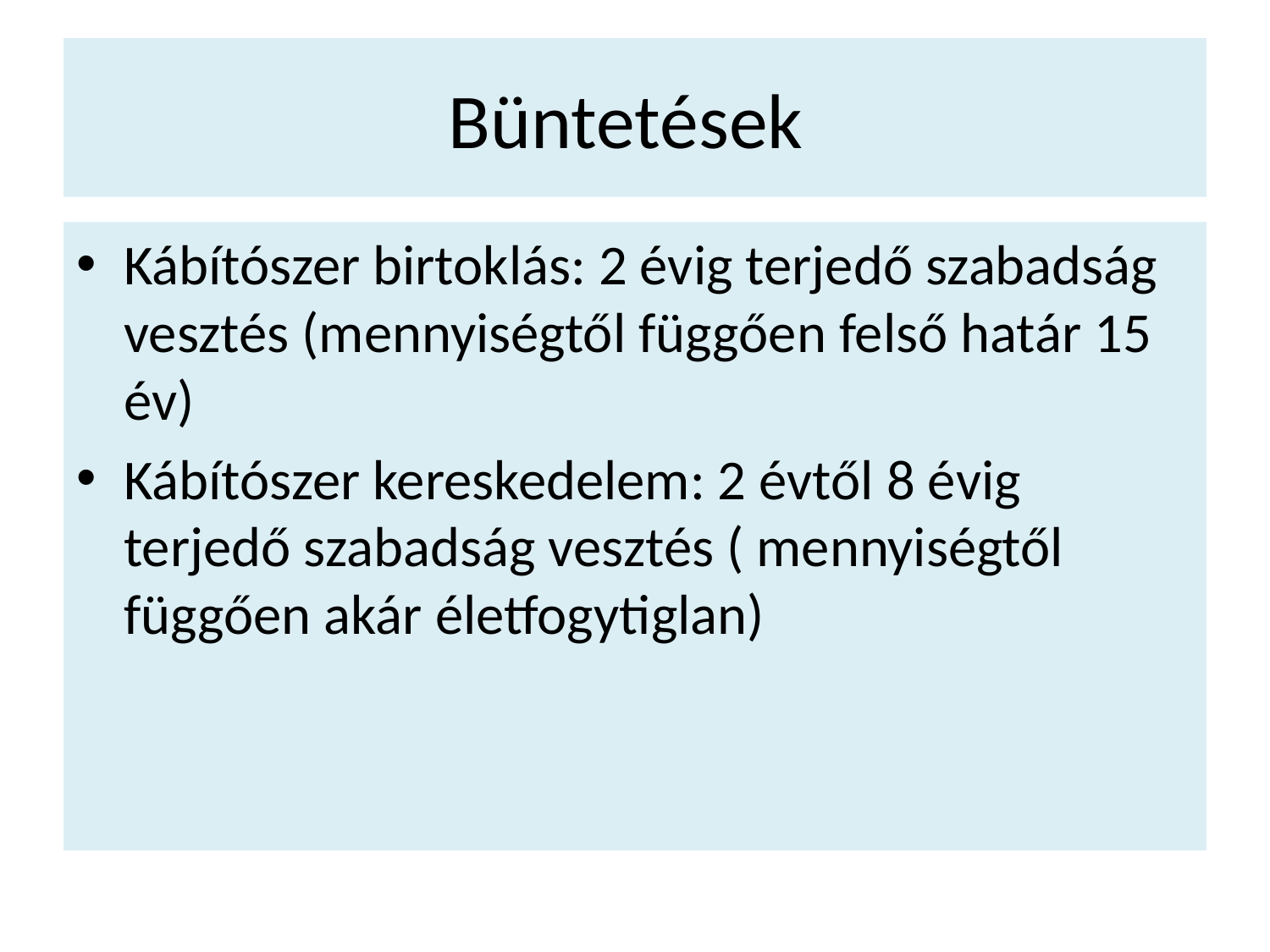

# Büntetések
Kábítószer birtoklás: 2 évig terjedő szabadság vesztés (mennyiségtől függően felső határ 15 év)
Kábítószer kereskedelem: 2 évtől 8 évig terjedő szabadság vesztés ( mennyiségtől függően akár életfogytiglan)